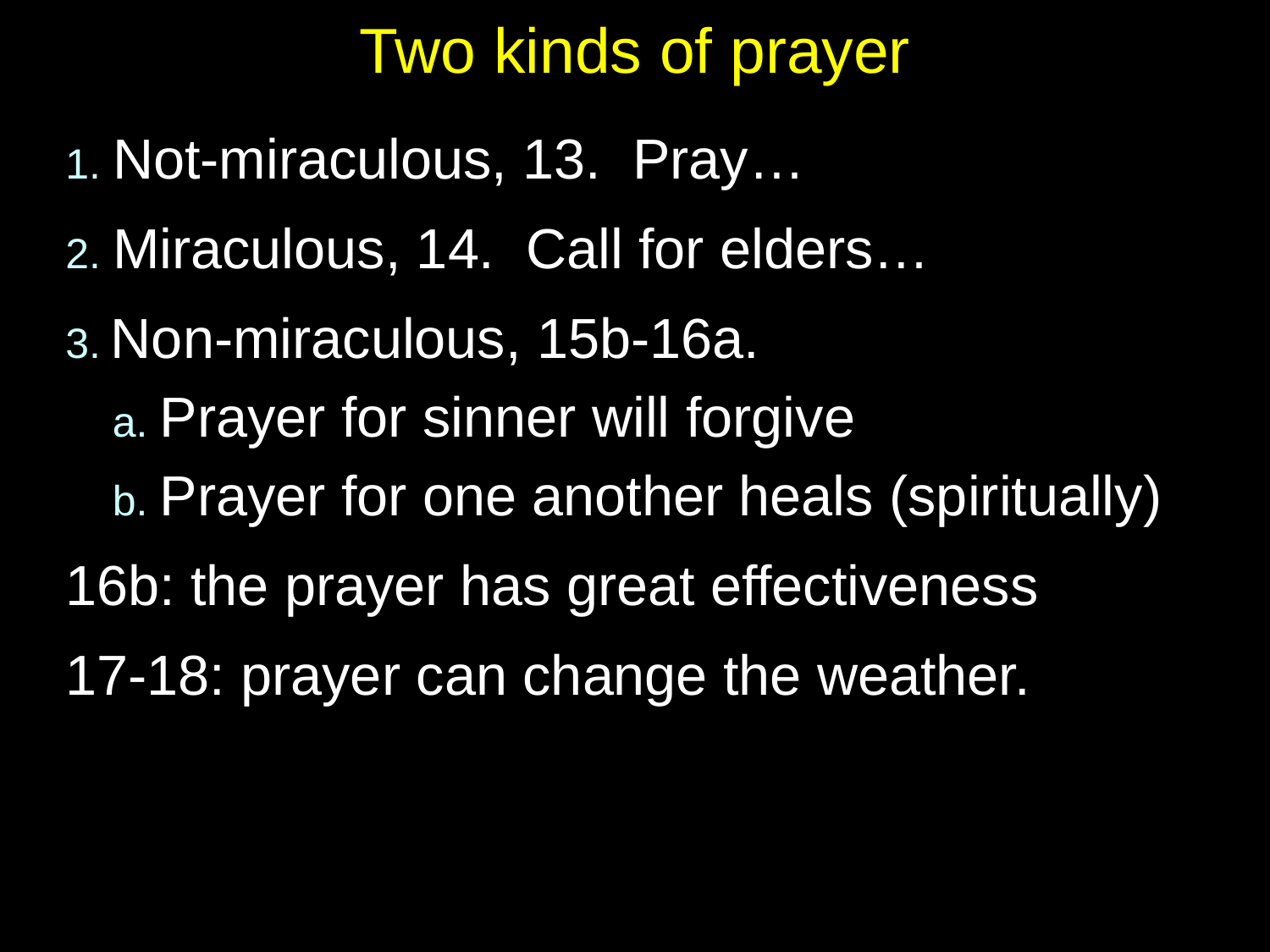

# Two kinds of prayer
1. Not-miraculous, 13.  Pray…
2. Miraculous, 14.  Call for elders…
3. Non-miraculous, 15b-16a.
   a. Prayer for sinner will forgive
   b. Prayer for one another heals (spiritually)
16b: the prayer has great effectiveness
17-18: prayer can change the weather.